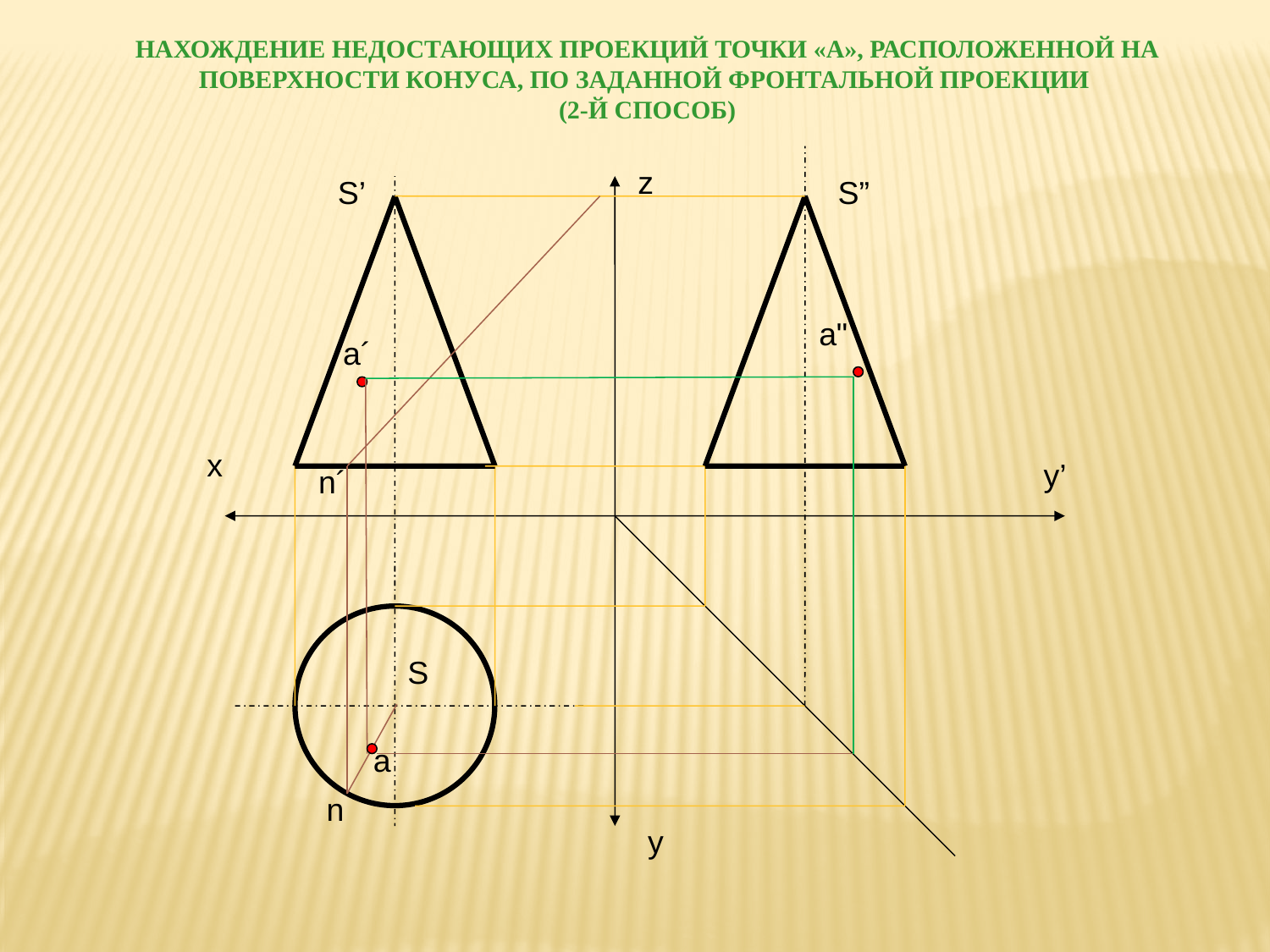

Нахождение недостающих проекций точки «а», расположенной на поверхности конуса, по заданной фронтальной проекции
(2-й способ)

z
S’
S”

а"
а´

х
у’
n´

S

а

n

у